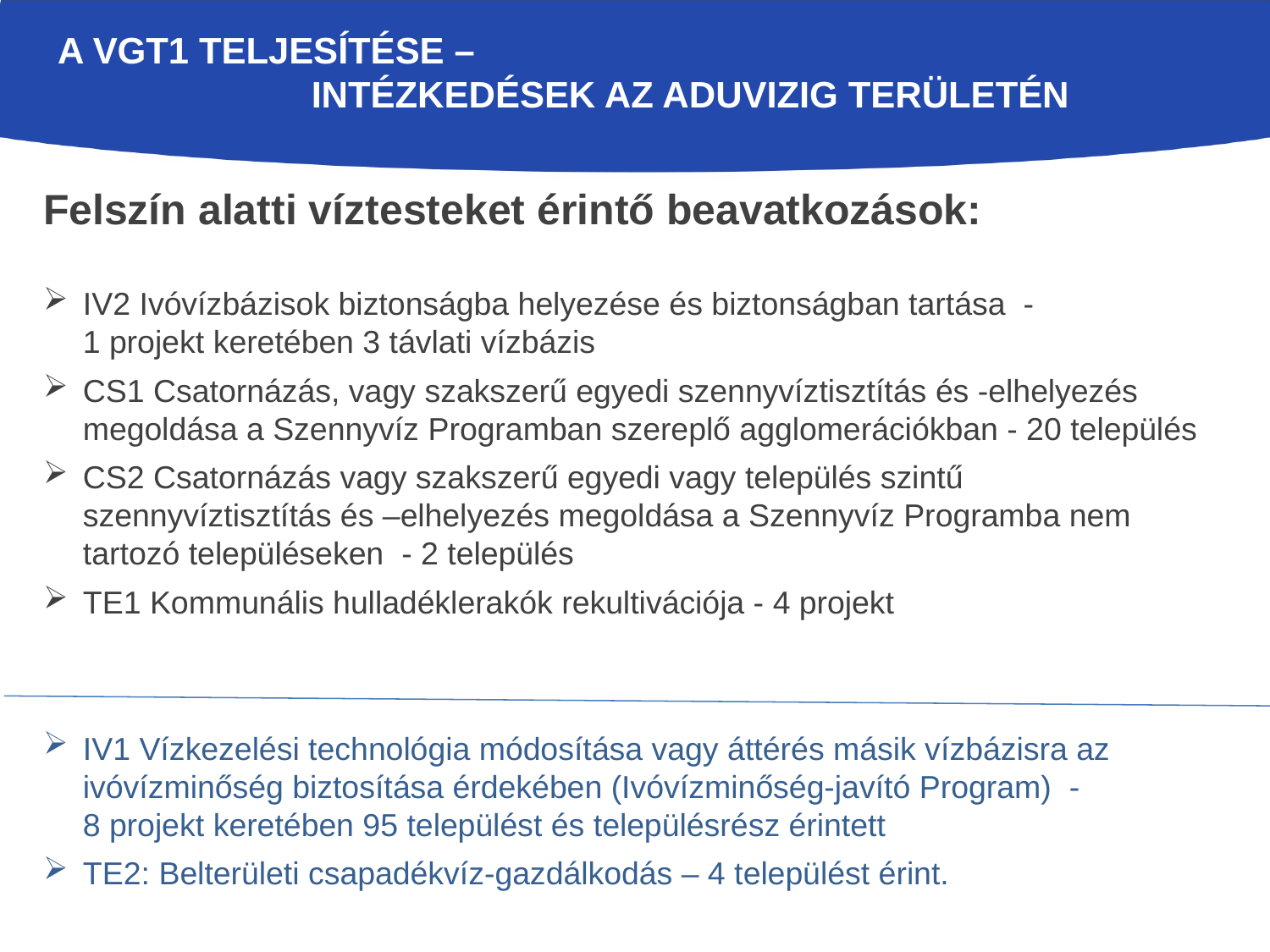

# A VGT1 TELJESÍTÉSE – INTÉZKEDÉSEK az ADUVIZIG területén
Felszín alatti víztesteket érintő beavatkozások:

IV2 Ivóvízbázisok biztonságba helyezése és biztonságban tartása  -
1 projekt keretében 3 távlati vízbázis
CS1 Csatornázás, vagy szakszerű egyedi szennyvíztisztítás és -elhelyezés megoldása a Szennyvíz Programban szereplő agglomerációkban - 20 település
CS2 Csatornázás vagy szakszerű egyedi vagy település szintű szennyvíztisztítás és –elhelyezés megoldása a Szennyvíz Programba nem tartozó településeken  - 2 település
TE1 Kommunális hulladéklerakók rekultivációja - 4 projekt

IV1 Vízkezelési technológia módosítása vagy áttérés másik vízbázisra az ivóvízminőség biztosítása érdekében (Ivóvízminőség-javító Program)  -
8 projekt keretében 95 települést és településrész érintett
TE2: Belterületi csapadékvíz-gazdálkodás – 4 települést érint.